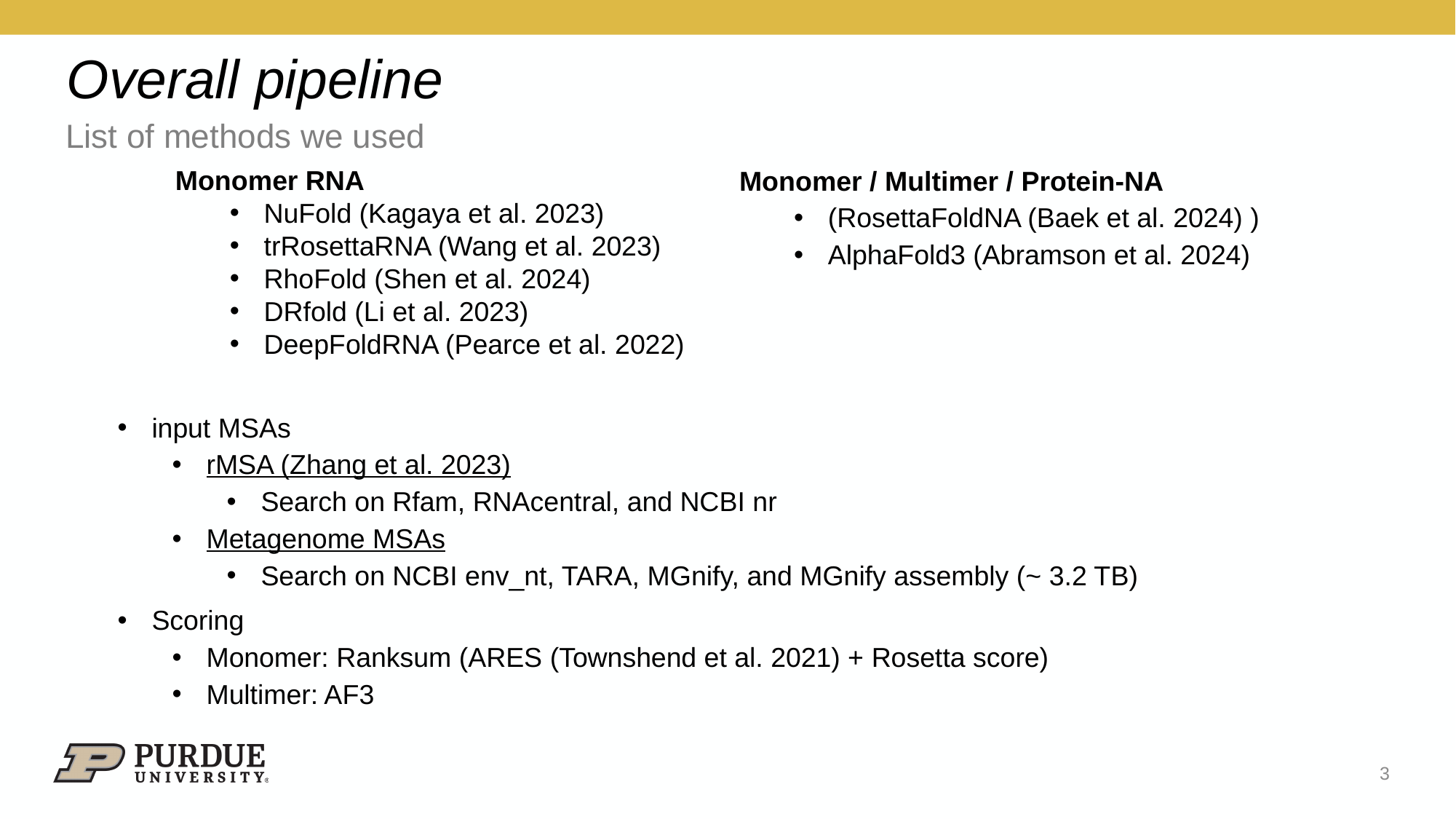

# Overall pipeline
List of methods we used
Monomer RNA
NuFold (Kagaya et al. 2023)
trRosettaRNA (Wang et al. 2023)
RhoFold (Shen et al. 2024)
DRfold (Li et al. 2023)
DeepFoldRNA (Pearce et al. 2022)
Monomer / Multimer / Protein-NA
(RosettaFoldNA (Baek et al. 2024) )
AlphaFold3 (Abramson et al. 2024)

input MSAs
rMSA (Zhang et al. 2023)
Search on Rfam, RNAcentral, and NCBI nr
Metagenome MSAs
Search on NCBI env_nt, TARA, MGnify, and MGnify assembly (~ 3.2 TB)
Scoring
Monomer: Ranksum (ARES (Townshend et al. 2021) + Rosetta score)
Multimer: AF3

3